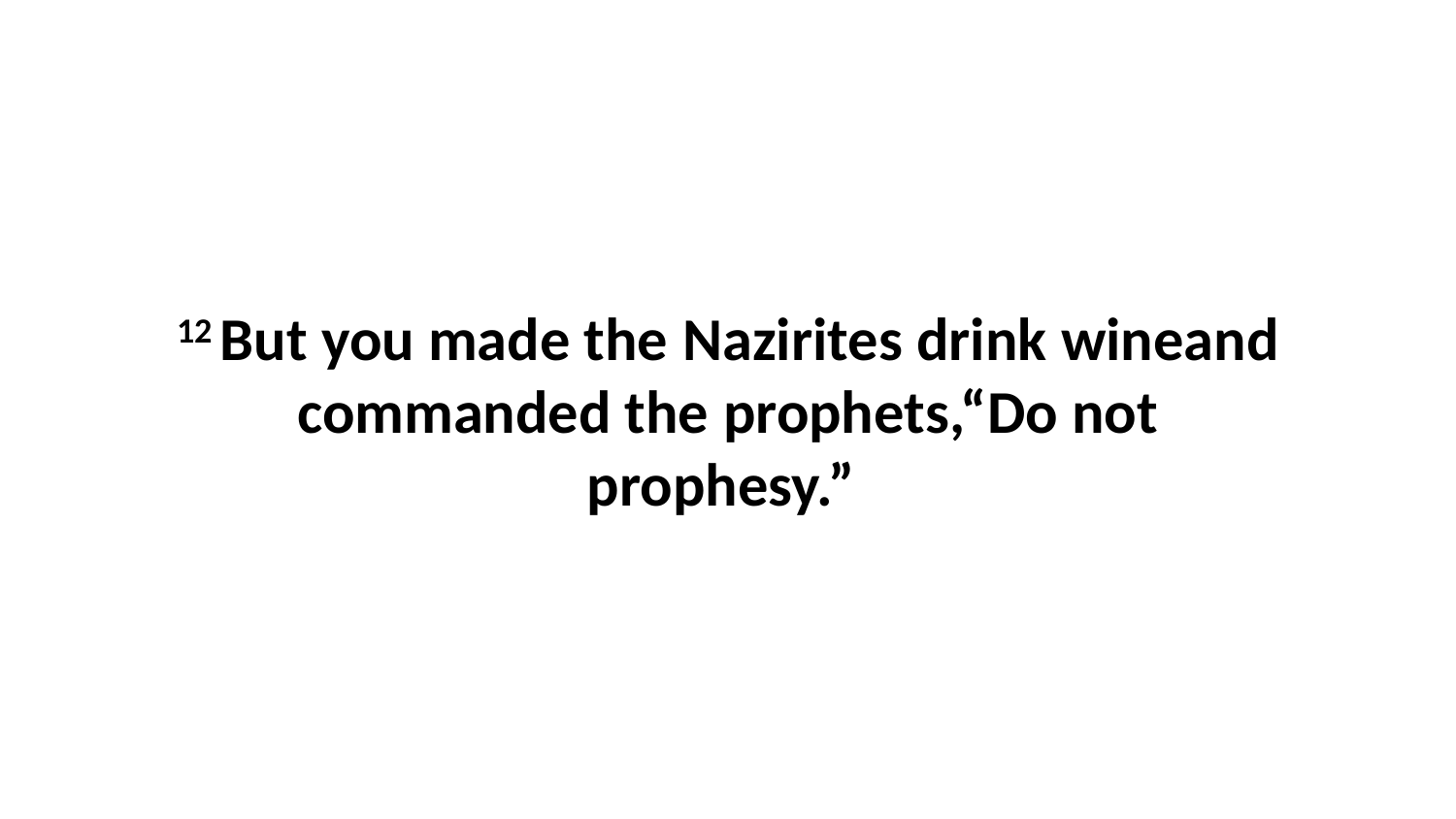

12 But you made the Nazirites drink wineand commanded the prophets,“Do not prophesy.”